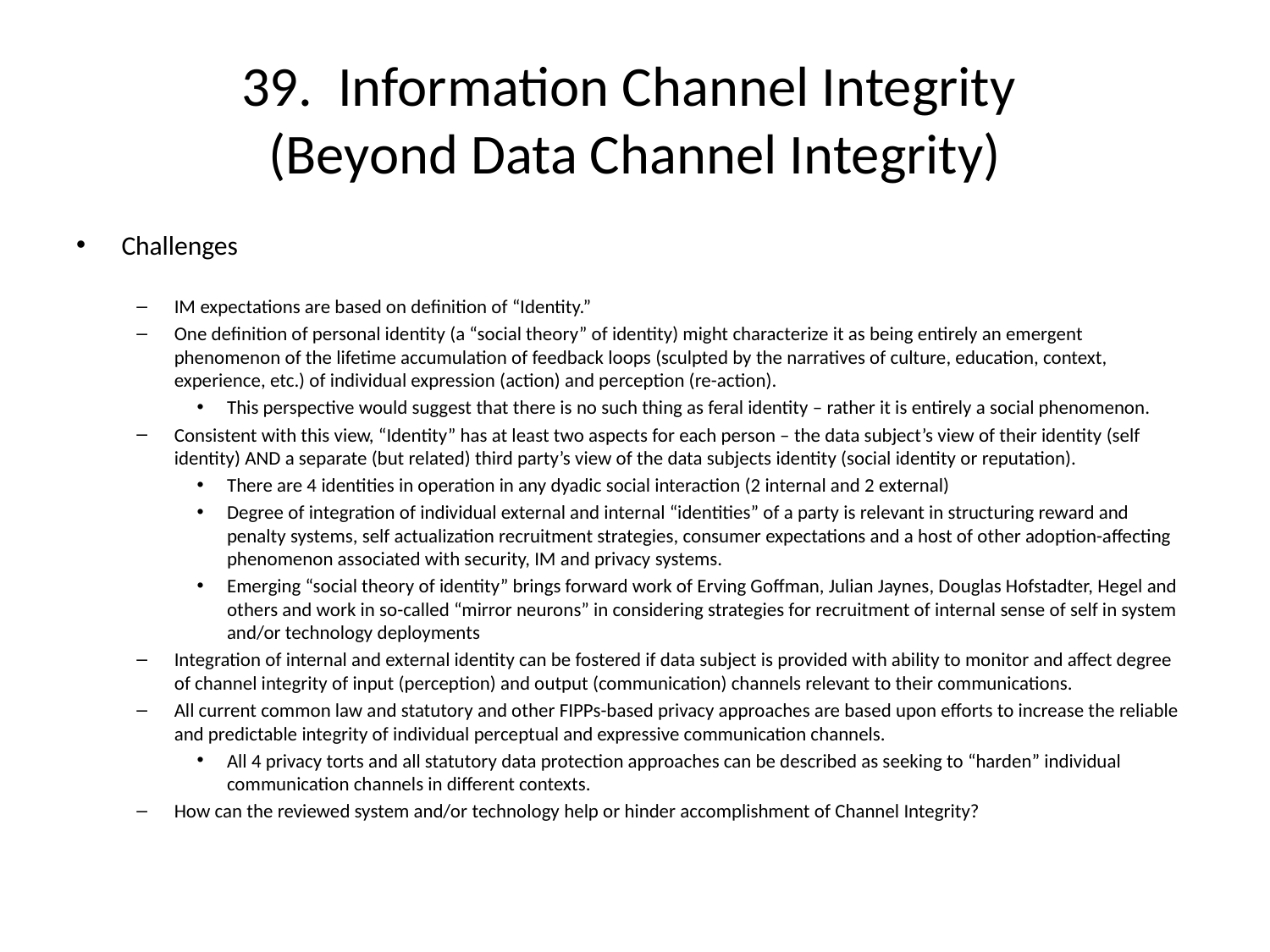

# 39.  Information Channel Integrity (Beyond Data Channel Integrity)
Challenges

IM expectations are based on definition of “Identity.”
One definition of personal identity (a “social theory” of identity) might characterize it as being entirely an emergent phenomenon of the lifetime accumulation of feedback loops (sculpted by the narratives of culture, education, context, experience, etc.) of individual expression (action) and perception (re-action).
This perspective would suggest that there is no such thing as feral identity – rather it is entirely a social phenomenon.
Consistent with this view, “Identity” has at least two aspects for each person – the data subject’s view of their identity (self identity) AND a separate (but related) third party’s view of the data subjects identity (social identity or reputation).
There are 4 identities in operation in any dyadic social interaction (2 internal and 2 external)
Degree of integration of individual external and internal “identities” of a party is relevant in structuring reward and penalty systems, self actualization recruitment strategies, consumer expectations and a host of other adoption-affecting phenomenon associated with security, IM and privacy systems.
Emerging “social theory of identity” brings forward work of Erving Goffman, Julian Jaynes, Douglas Hofstadter, Hegel and others and work in so-called “mirror neurons” in considering strategies for recruitment of internal sense of self in system and/or technology deployments
Integration of internal and external identity can be fostered if data subject is provided with ability to monitor and affect degree of channel integrity of input (perception) and output (communication) channels relevant to their communications.
All current common law and statutory and other FIPPs-based privacy approaches are based upon efforts to increase the reliable and predictable integrity of individual perceptual and expressive communication channels.
All 4 privacy torts and all statutory data protection approaches can be described as seeking to “harden” individual communication channels in different contexts.
How can the reviewed system and/or technology help or hinder accomplishment of Channel Integrity?